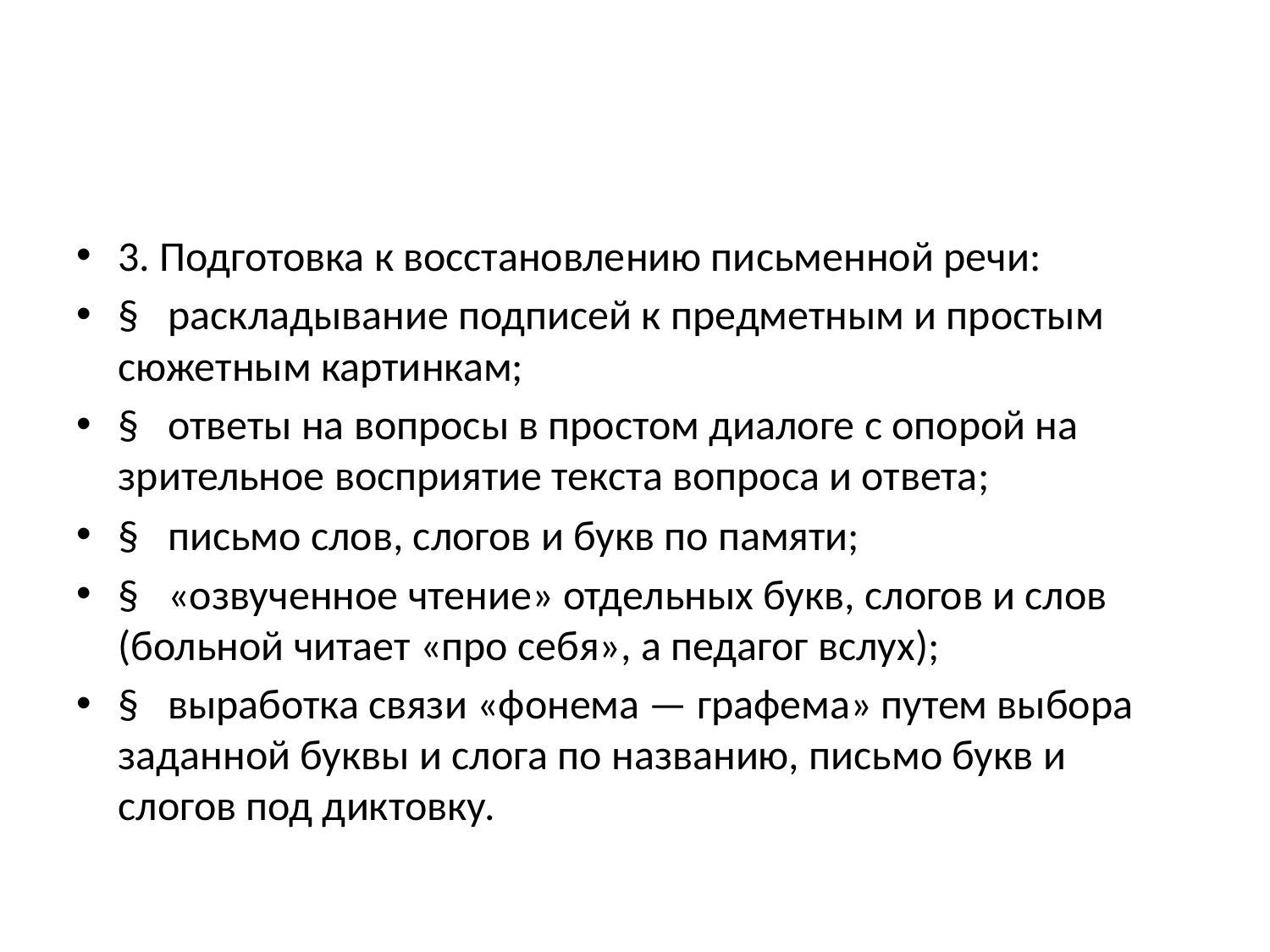

#
3. Подготовка к восстановлению письменной речи:
§   раскладывание подписей к предметным и простым сюжетным картинкам;
§   ответы на вопросы в простом диалоге с опорой на зрительное восприятие текста вопроса и ответа;
§   письмо слов, слогов и букв по памяти;
§   «озвученное чтение» отдельных букв, слогов и слов (больной читает «про себя», а педагог вслух);
§   выработка связи «фонема — графема» путем выбора заданной буквы и слога по названию, письмо букв и слогов под диктовку.